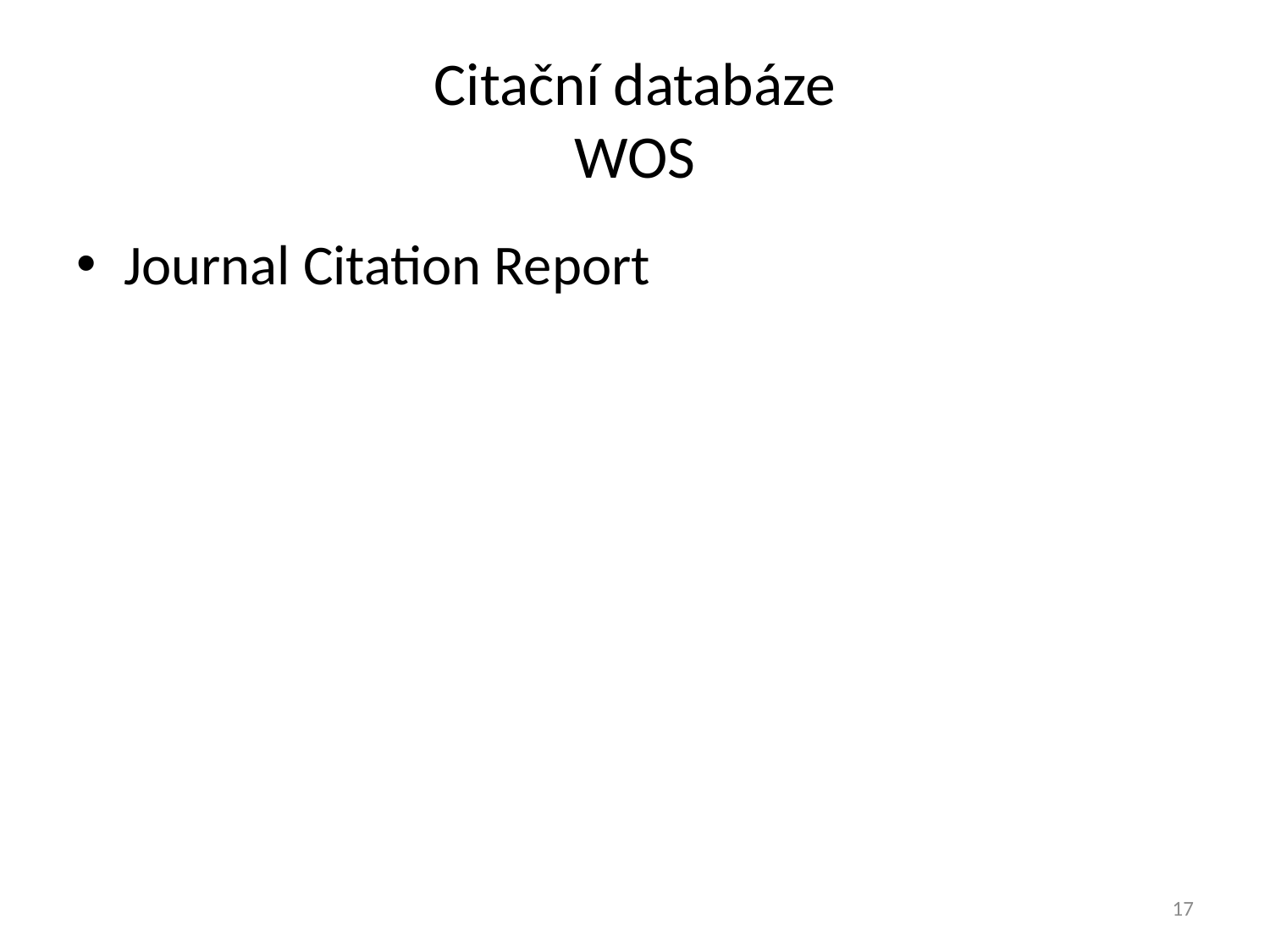

# Citační databáze WOS
Journal Citation Report
17